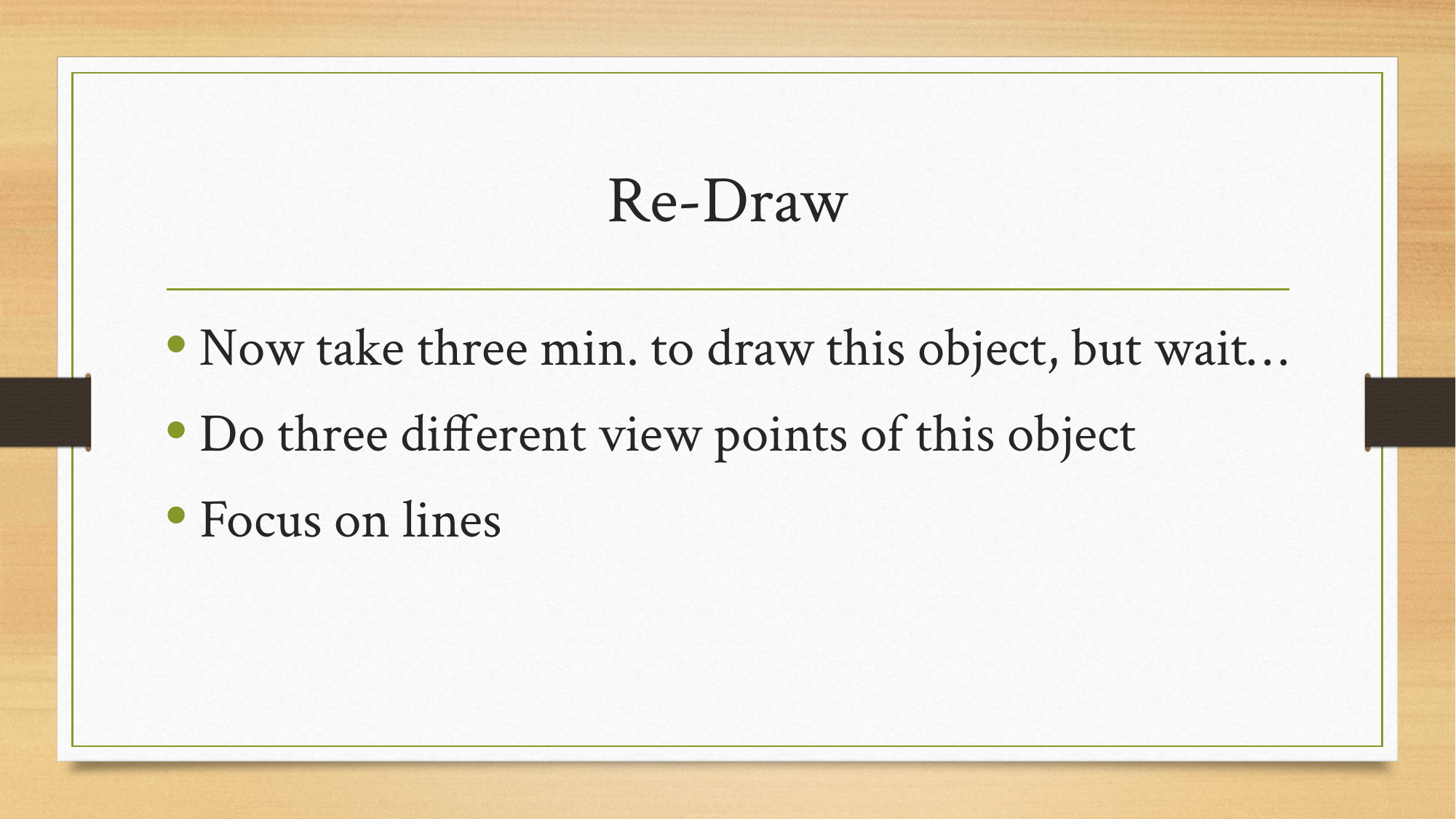

# Re-Draw
Now take three min. to draw this object, but wait…
Do three different view points of this object
Focus on lines